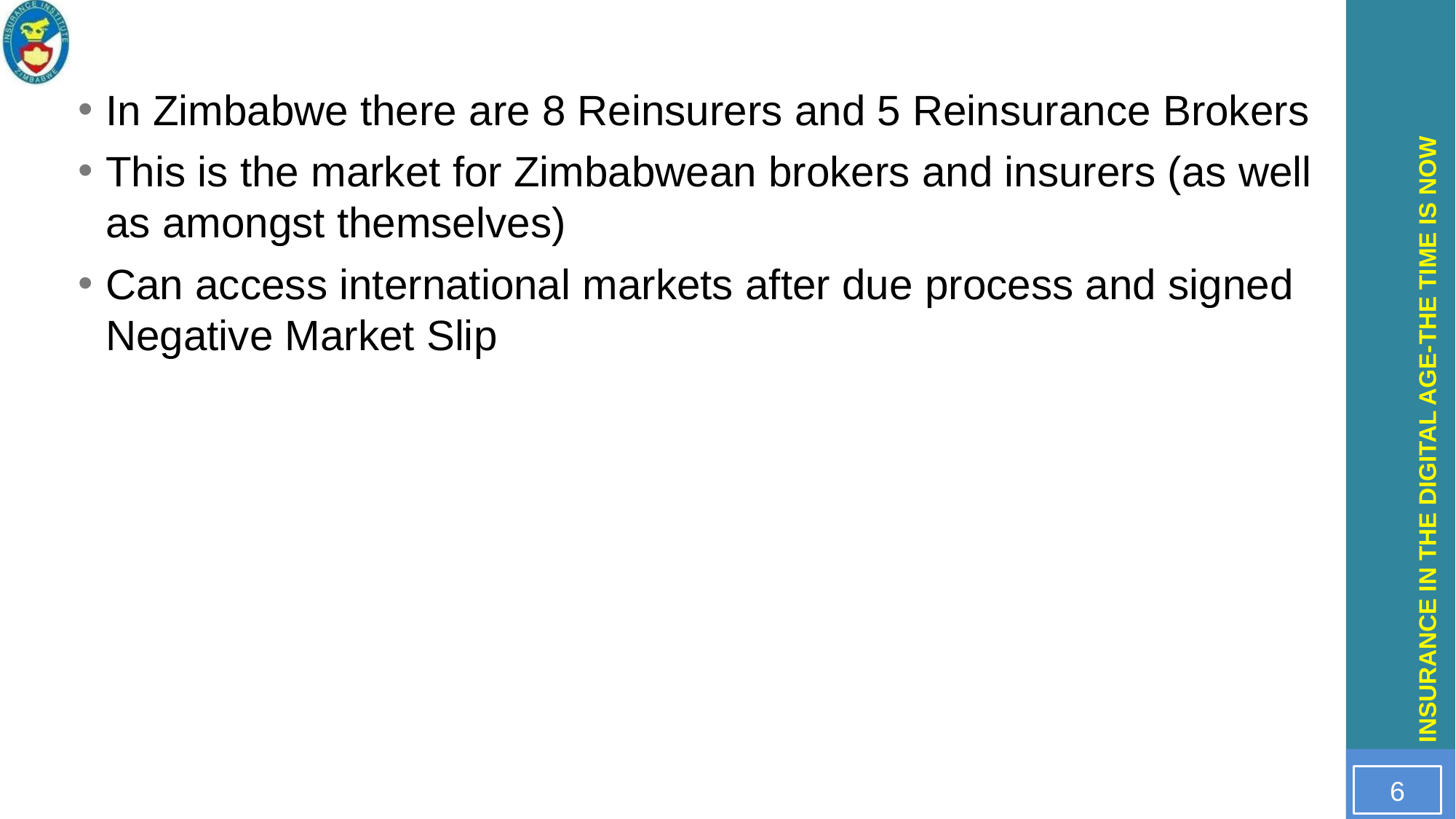

# In Zimbabwe there are 8 Reinsurers and 5 Reinsurance Brokers
This is the market for Zimbabwean brokers and insurers (as well as amongst themselves)
Can access international markets after due process and signed Negative Market Slip
6